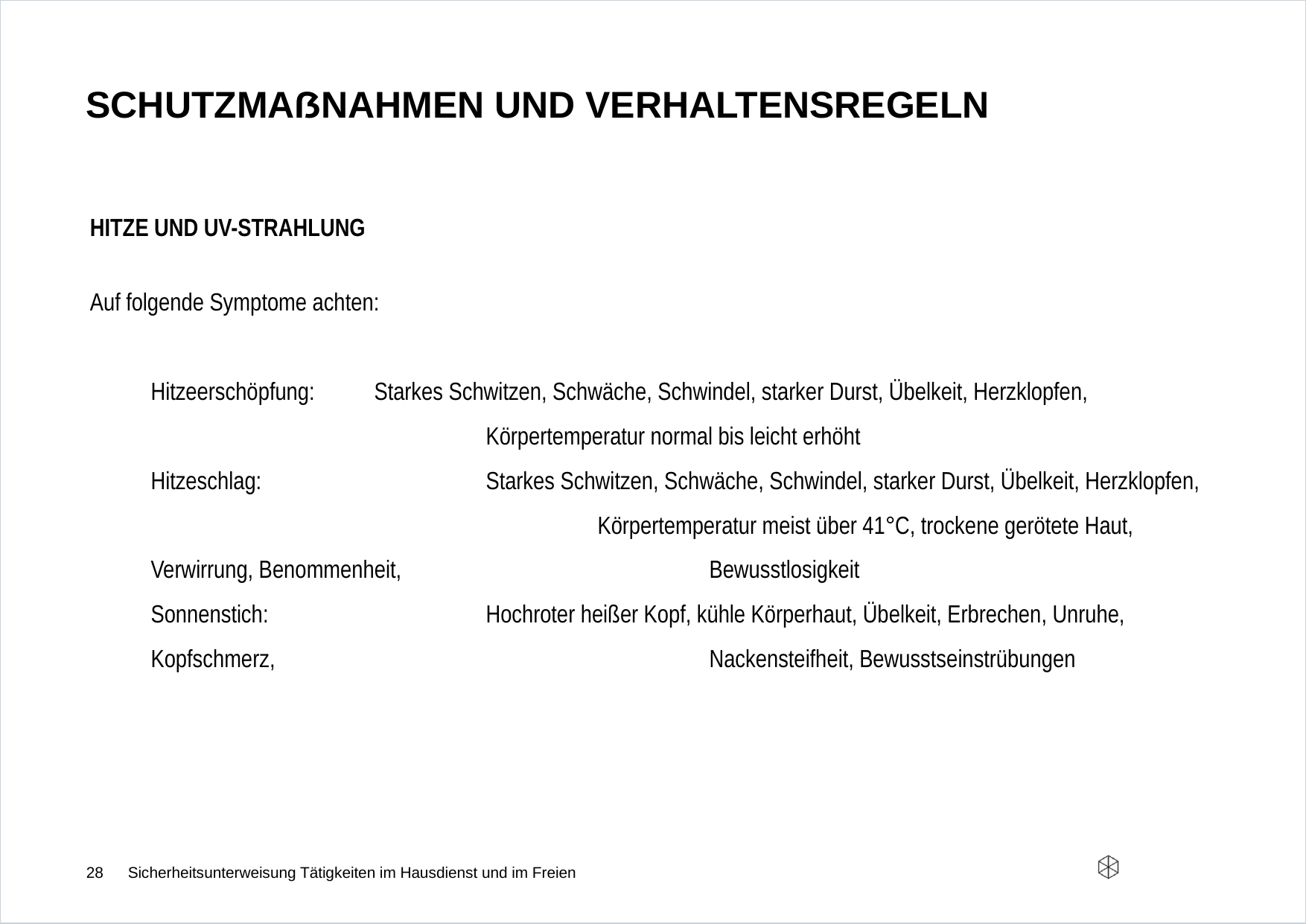

# Schutzmaßnahmen und verhaltensregeln
hitze und uv-strahlung

Auf folgende Symptome achten:

Hitzeerschöpfung:	Starkes Schwitzen, Schwäche, Schwindel, starker Durst, Übelkeit, Herzklopfen, 				Körpertemperatur normal bis leicht erhöht
Hitzeschlag: 		Starkes Schwitzen, Schwäche, Schwindel, starker Durst, Übelkeit, Herzklopfen, 				Körpertemperatur meist über 41°C, trockene gerötete Haut, Verwirrung, Benommenheit, 			Bewusstlosigkeit
Sonnenstich: 		Hochroter heißer Kopf, kühle Körperhaut, Übelkeit, Erbrechen, Unruhe, Kopfschmerz, 				Nackensteifheit, Bewusstseinstrübungen
28
Sicherheitsunterweisung Tätigkeiten im Hausdienst und im Freien